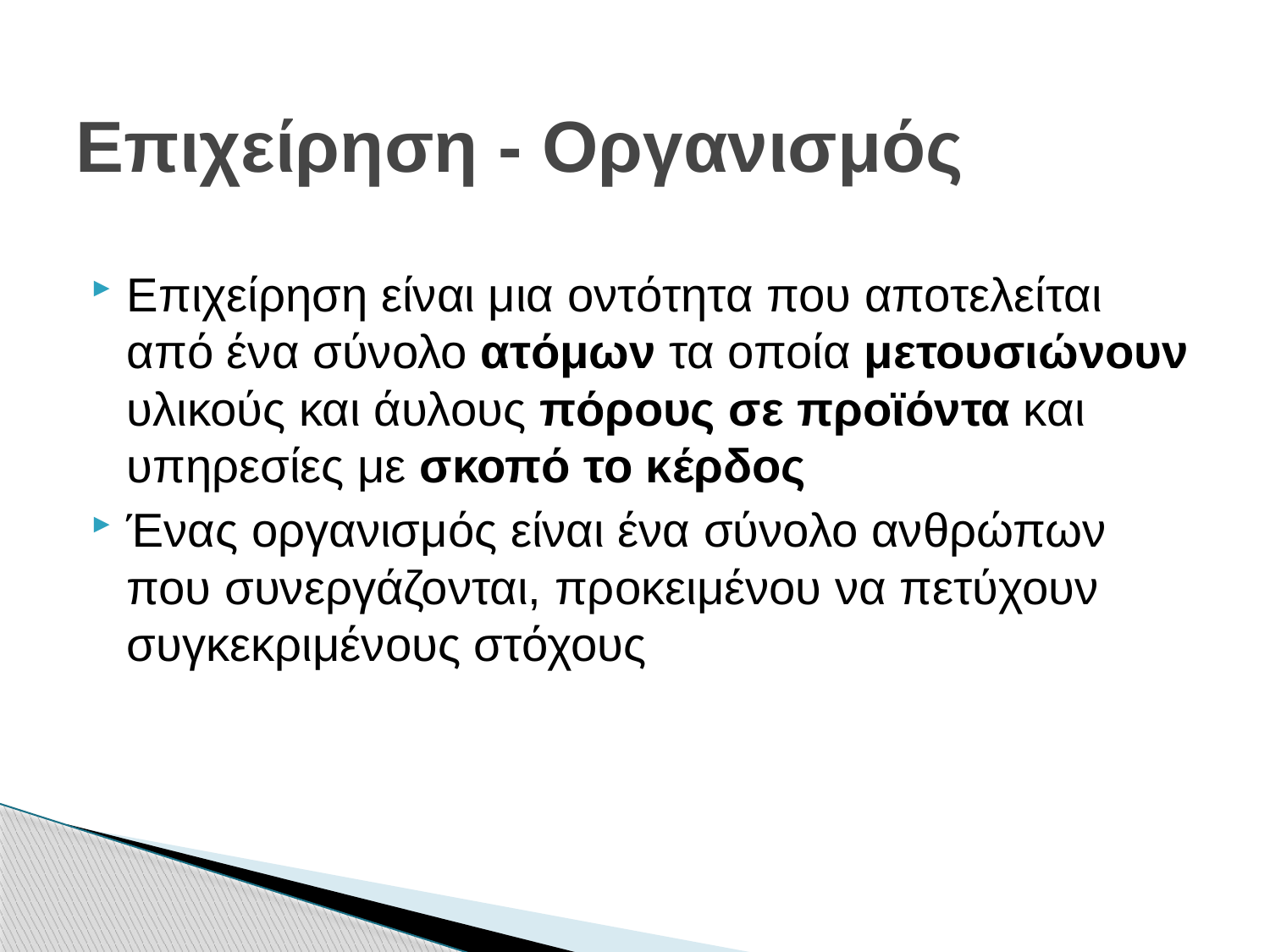

# Επιχείρηση - Οργανισμός
Επιχείρηση είναι μια οντότητα που αποτελείται από ένα σύνολο ατόμων τα οποία μετουσιώνουν υλικούς και άυλους πόρους σε προϊόντα και υπηρεσίες με σκοπό το κέρδος
Ένας οργανισμός είναι ένα σύνολο ανθρώπων που συνεργάζονται, προκειμένου να πετύχουν συγκεκριμένους στόχους